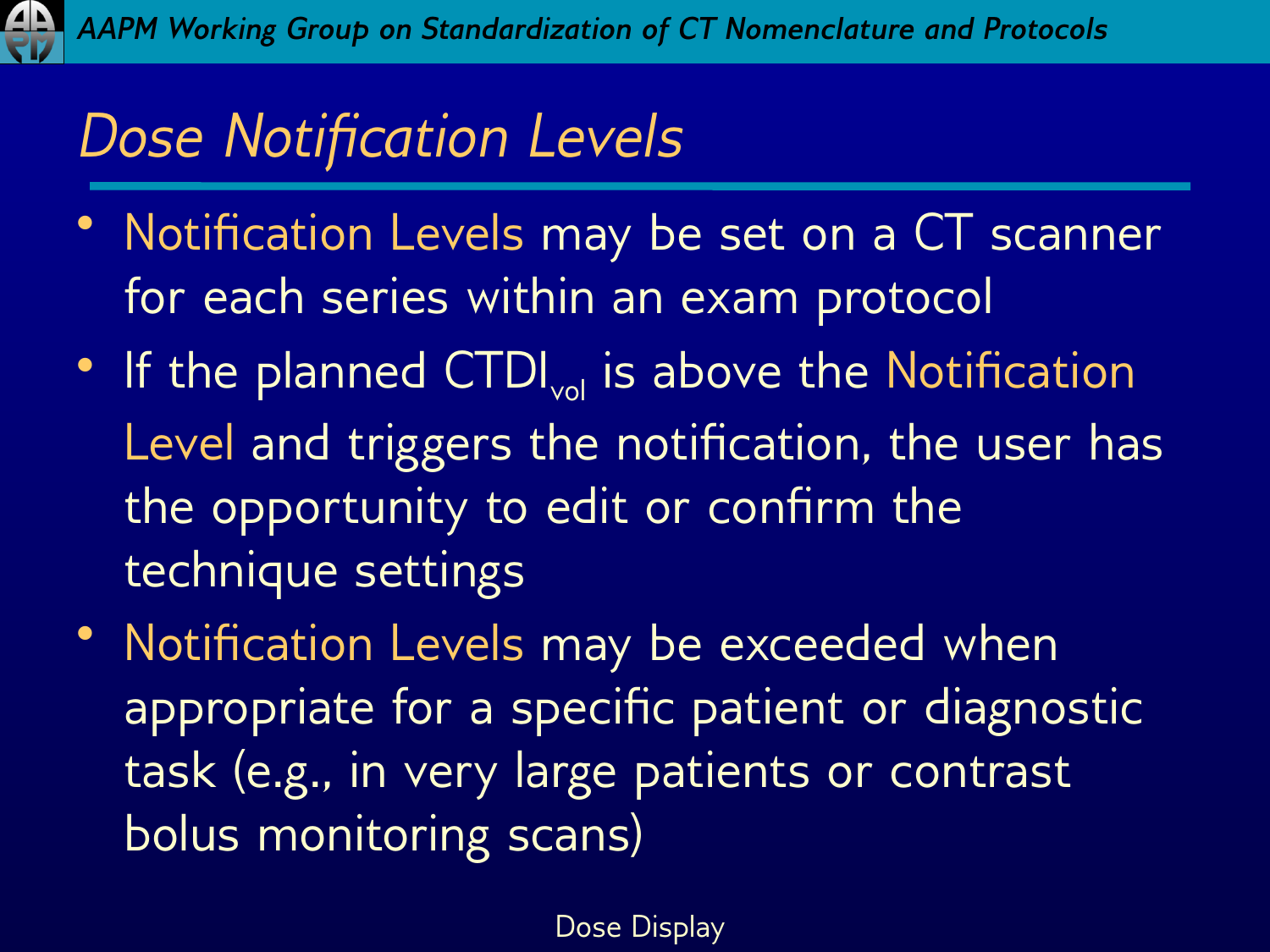

# Dose Notification Levels
Notification Levels may be set on a CT scanner for each series within an exam protocol
If the planned CTDIvol is above the Notification Level and triggers the notification, the user has the opportunity to edit or confirm the technique settings
Notification Levels may be exceeded when appropriate for a specific patient or diagnostic task (e.g., in very large patients or contrast bolus monitoring scans)
Dose Display